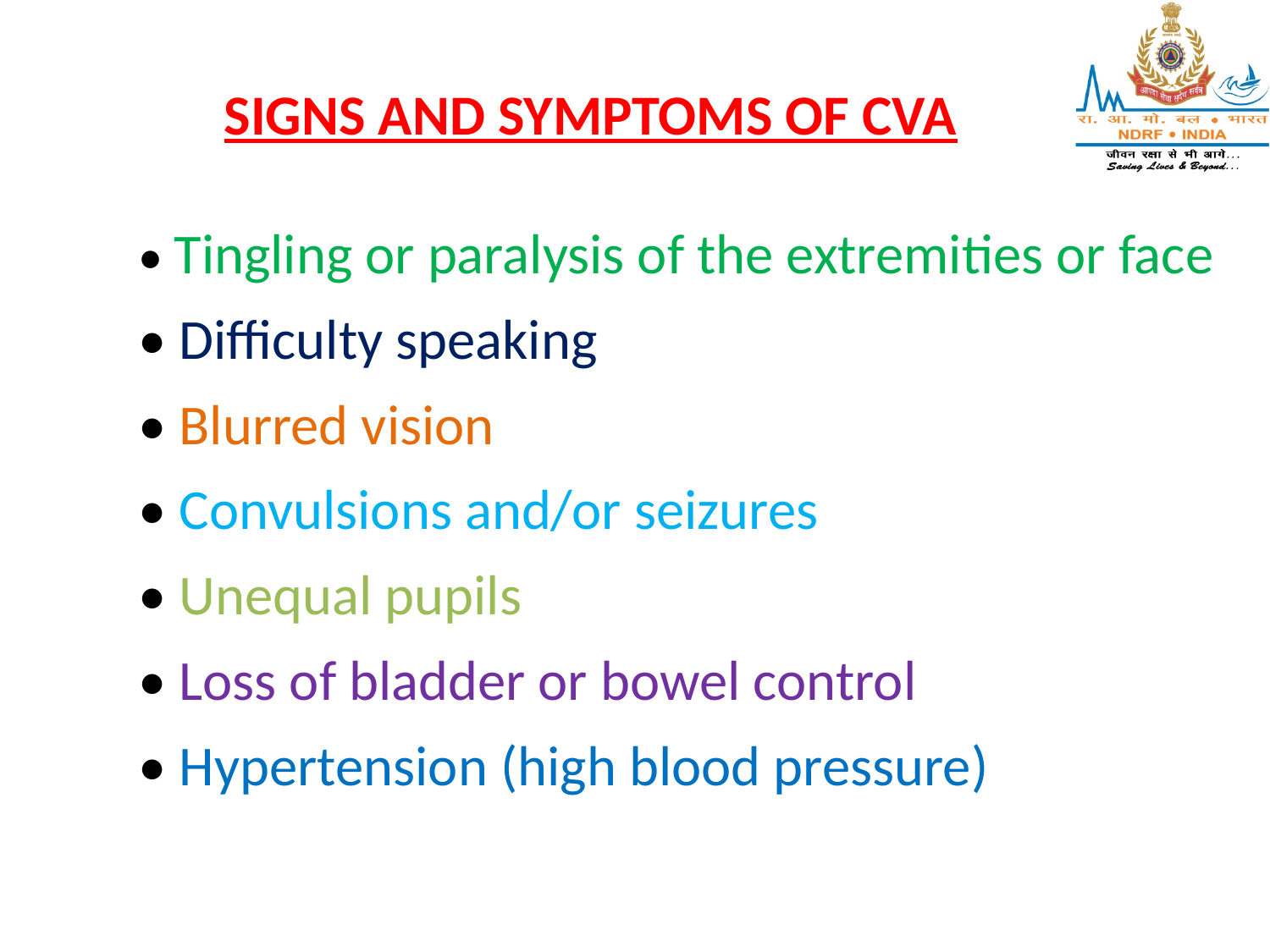

SIGNS AND SYMPTOMS OF CVA
• Tingling or paralysis of the extremities or face
• Difficulty speaking
• Blurred vision
• Convulsions and/or seizures
• Unequal pupils
• Loss of bladder or bowel control
• Hypertension (high blood pressure)